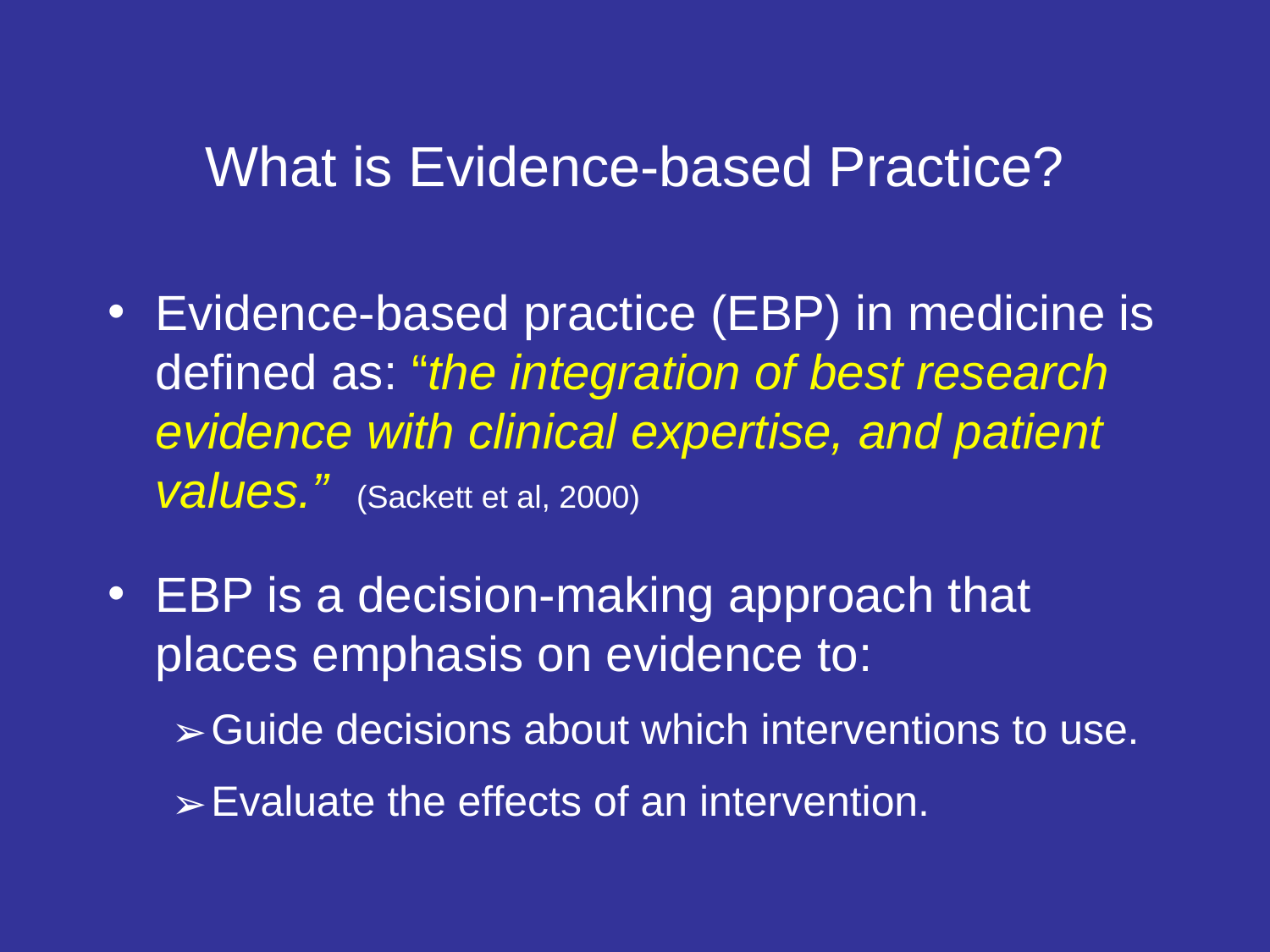

# What is Evidence-based Practice?
Evidence-based practice (EBP) in medicine is defined as: “the integration of best research evidence with clinical expertise, and patient values.”  (Sackett et al, 2000)

EBP is a decision-making approach that places emphasis on evidence to:
Guide decisions about which interventions to use.
Evaluate the effects of an intervention.